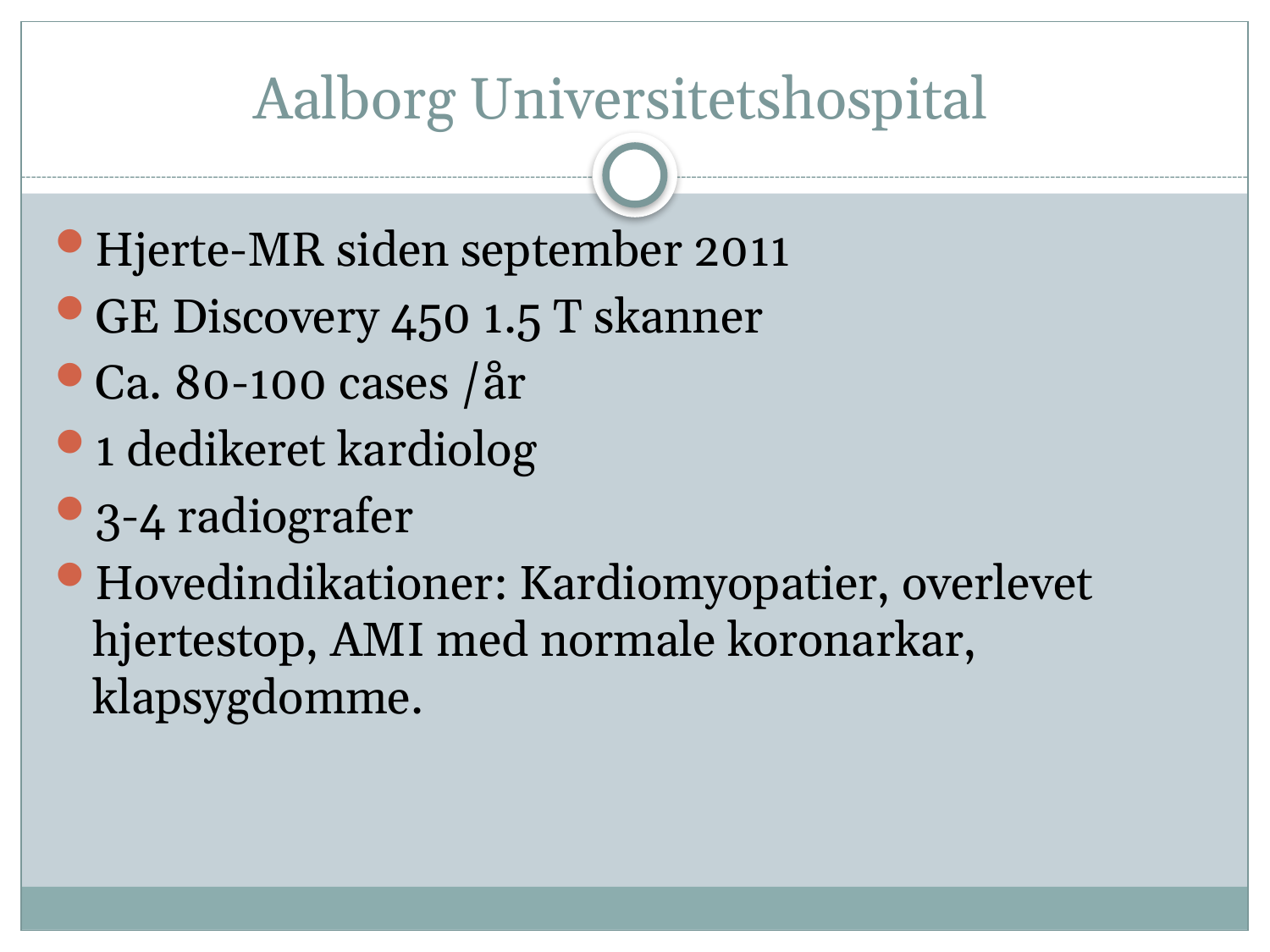

# Aalborg Universitetshospital
Hjerte-MR siden september 2011
GE Discovery 450 1.5 T skanner
Ca. 80-100 cases /år
1 dedikeret kardiolog
3-4 radiografer
Hovedindikationer: Kardiomyopatier, overlevet hjertestop, AMI med normale koronarkar, klapsygdomme.